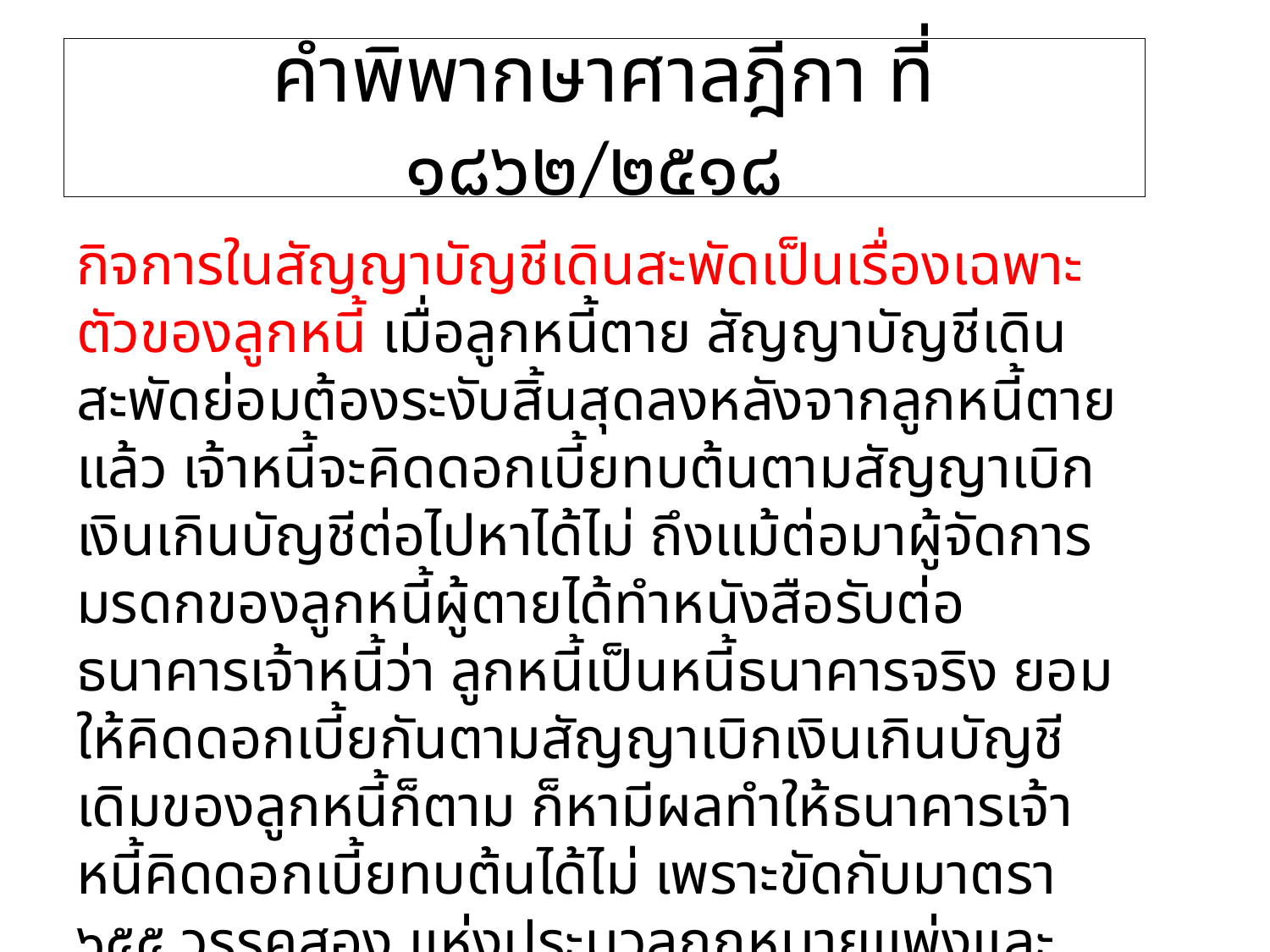

# คำพิพากษาศาลฎีกา ที่ ๑๘๖๒/๒๕๑๘
กิจการในสัญญาบัญชีเดินสะพัดเป็นเรื่องเฉพาะตัวของลูกหนี้ เมื่อลูกหนี้ตาย สัญญาบัญชีเดินสะพัดย่อมต้องระงับสิ้นสุดลงหลังจากลูกหนี้ตายแล้ว เจ้าหนี้จะคิดดอกเบี้ยทบต้นตามสัญญาเบิกเงินเกินบัญชีต่อไปหาได้ไม่ ถึงแม้ต่อมาผู้จัดการมรดกของลูกหนี้ผู้ตายได้ทำหนังสือรับต่อธนาคารเจ้าหนี้ว่า ลูกหนี้เป็นหนี้ธนาคารจริง ยอมให้คิดดอกเบี้ยกันตามสัญญาเบิกเงินเกินบัญชีเดิมของลูกหนี้ก็ตาม ก็หามีผลทำให้ธนาคารเจ้าหนี้คิดดอกเบี้ยทบต้นได้ไม่ เพราะขัดกับมาตรา ๖๕๕ วรรคสอง แห่งประมวลกฎหมายแพ่งและพาณิชย์